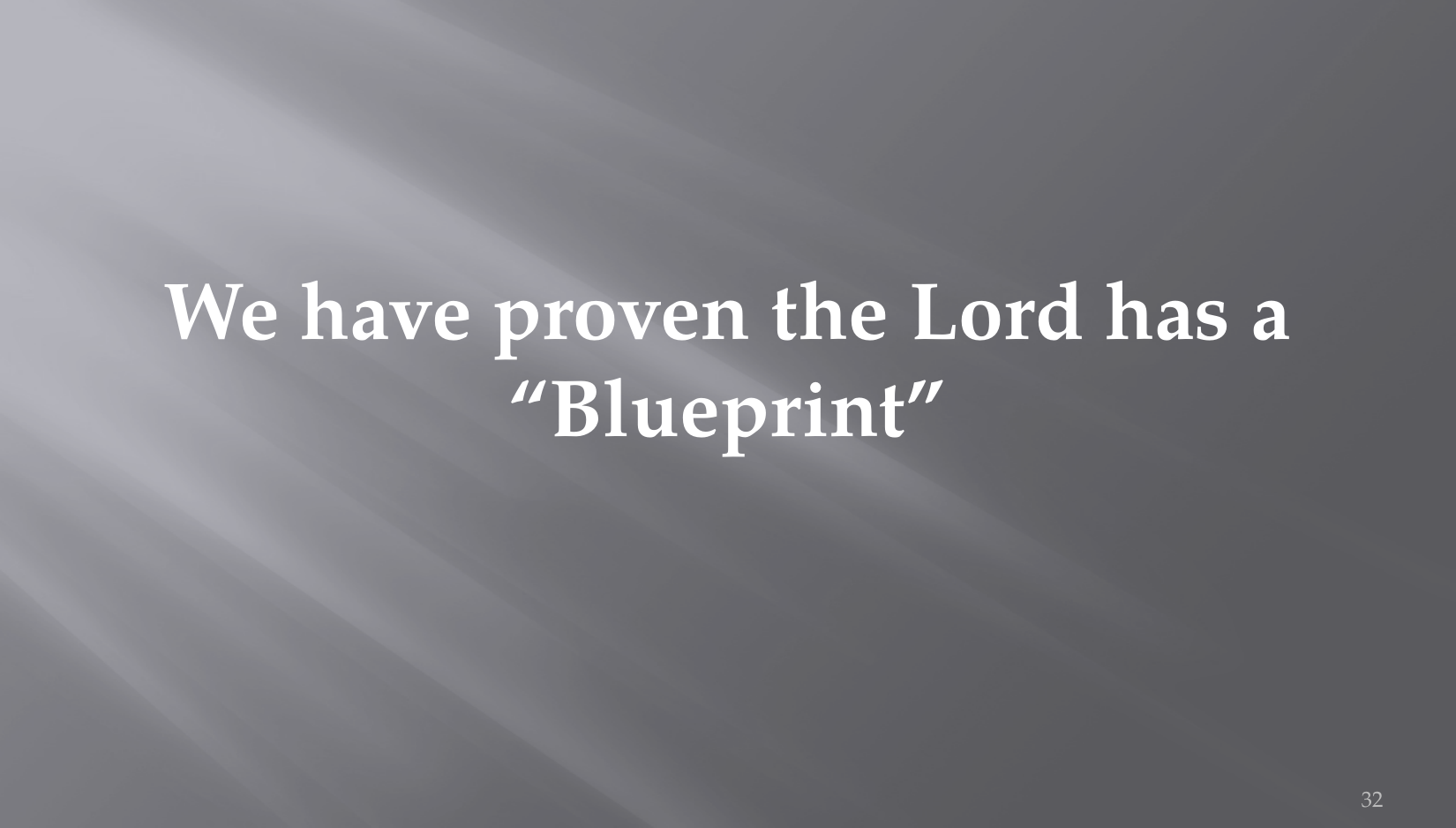

We have proven the Lord has a “Blueprint”

32